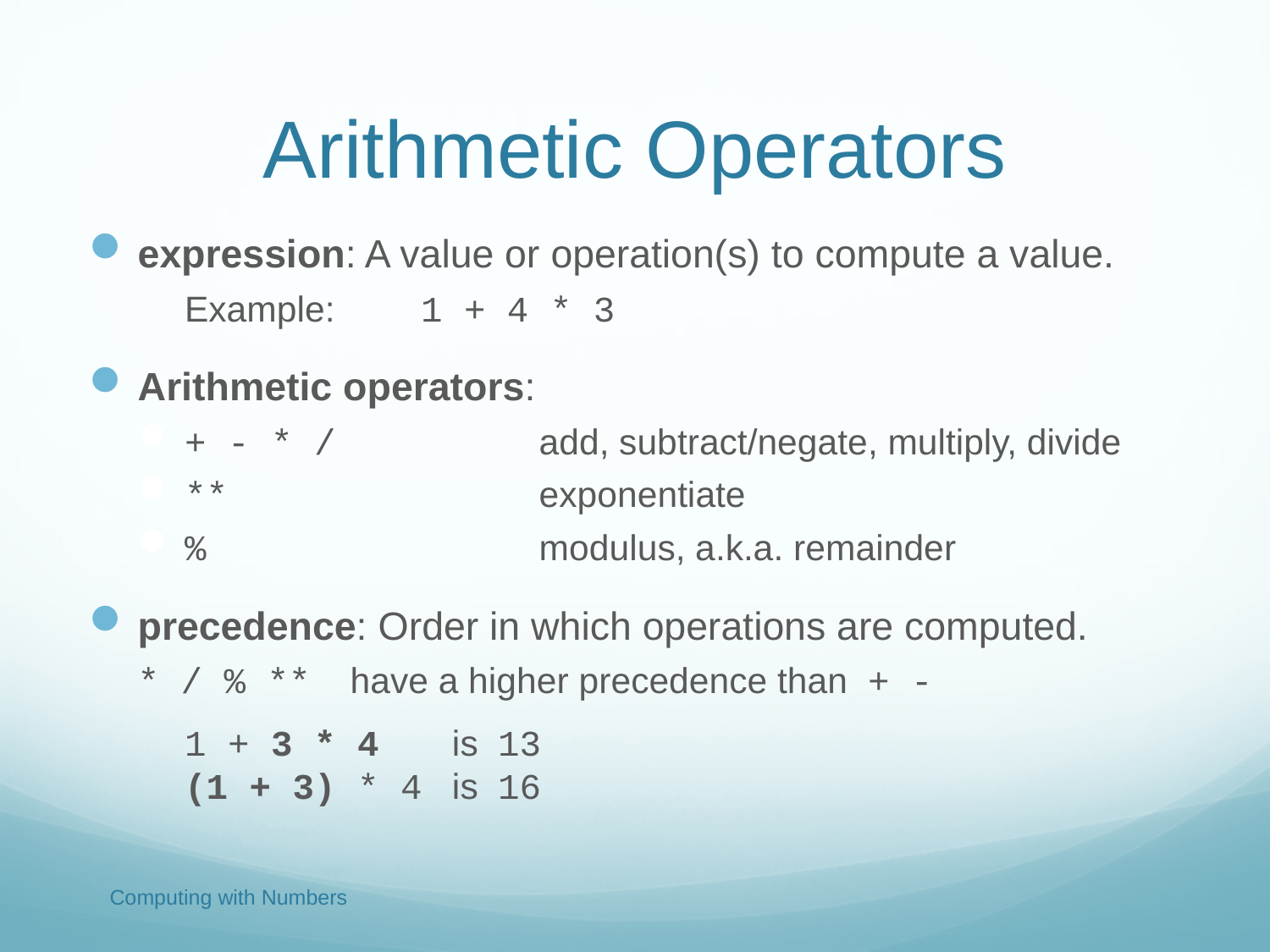

# Arithmetic Operators
expression: A value or operation(s) to compute a value.
	Example:	1 + 4 * 3
Arithmetic operators:
+ - * /	add, subtract/negate, multiply, divide
**	exponentiate
% 	modulus, a.k.a. remainder
precedence: Order in which operations are computed.
* / % **    have a higher precedence than  + -
1 + 3 * 4     is  13
(1 + 3) * 4   is  16
Computing with Numbers